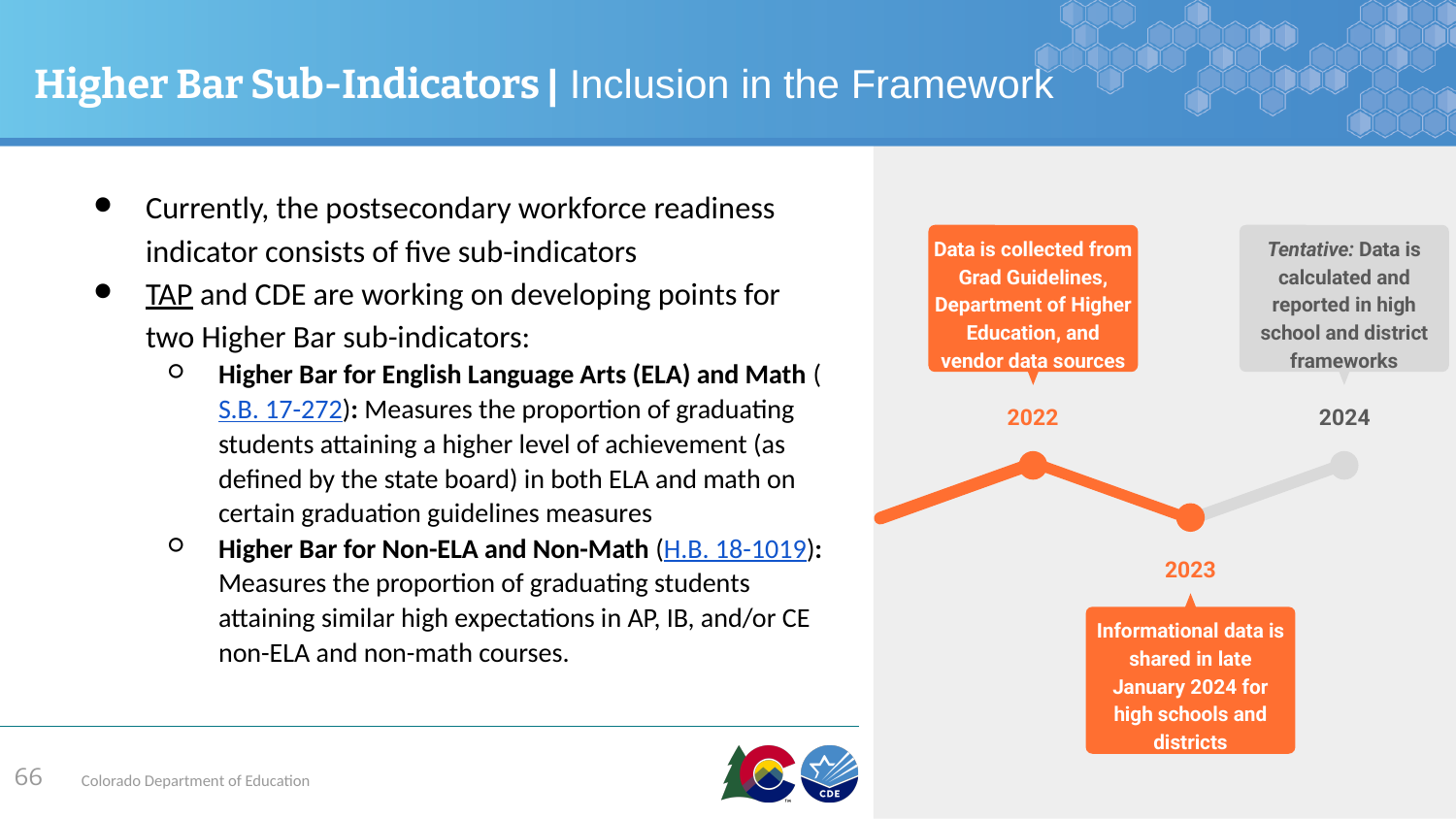

# Higher Bar Sub-Indicators | Inclusion in the Framework
Currently, the postsecondary workforce readiness indicator consists of five sub-indicators
TAP and CDE are working on developing points for two Higher Bar sub-indicators:
Higher Bar for English Language Arts (ELA) and Math (S.B. 17-272): Measures the proportion of graduating students attaining a higher level of achievement (as defined by the state board) in both ELA and math on certain graduation guidelines measures
Higher Bar for Non-ELA and Non-Math (H.B. 18-1019): Measures the proportion of graduating students attaining similar high expectations in AP, IB, and/or CE non-ELA and non-math courses.

Data is collected from Grad Guidelines, Department of Higher Education, and vendor data sources

2022

Tentative: Data is calculated and reported in high school and district frameworks

2024

2023

Informational data is shared in late January 2024 for high schools and districts
66